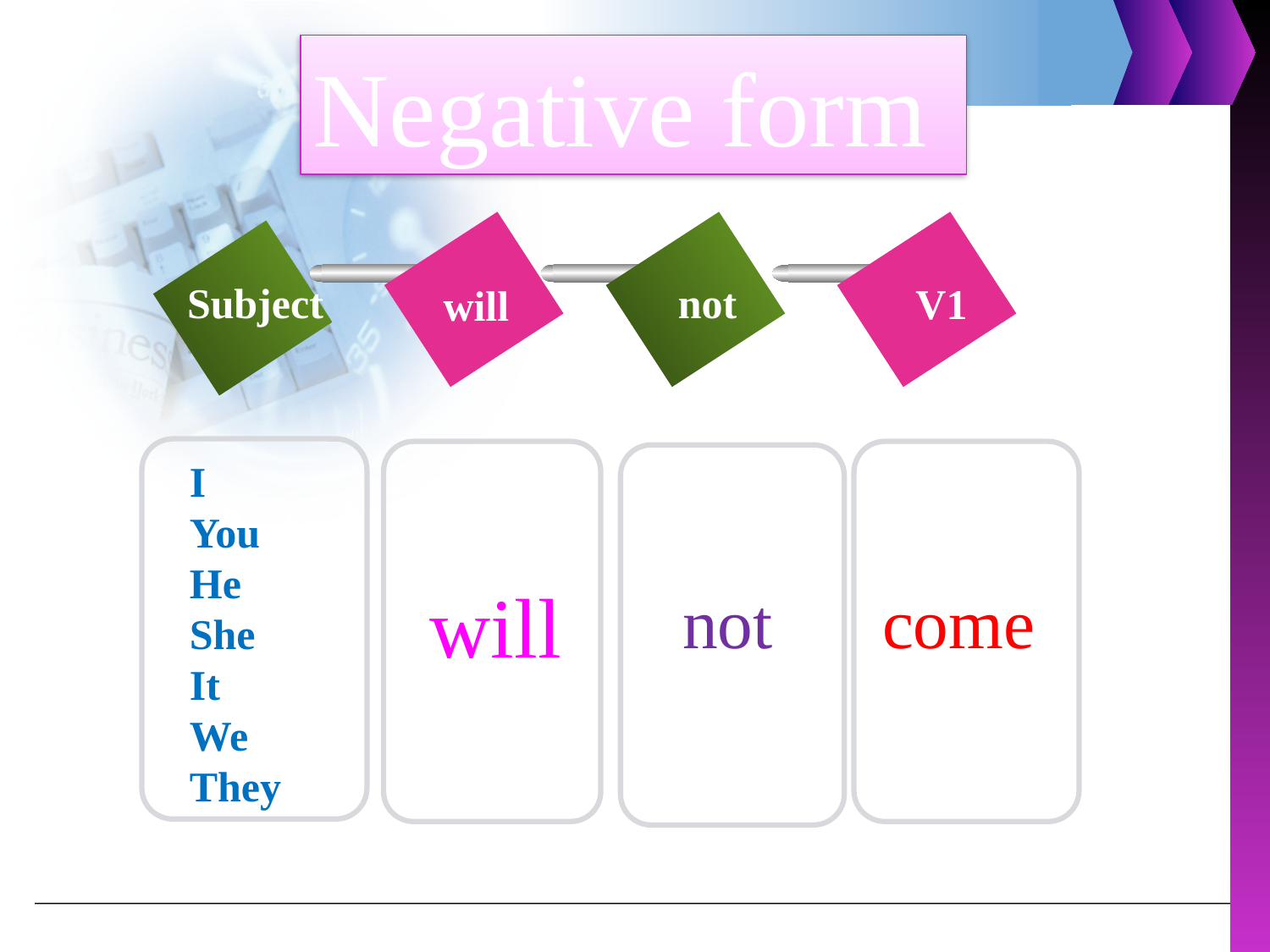

Negative form

not
Subject
V1
will

I
You
He
She
It
We
They
will
not
come